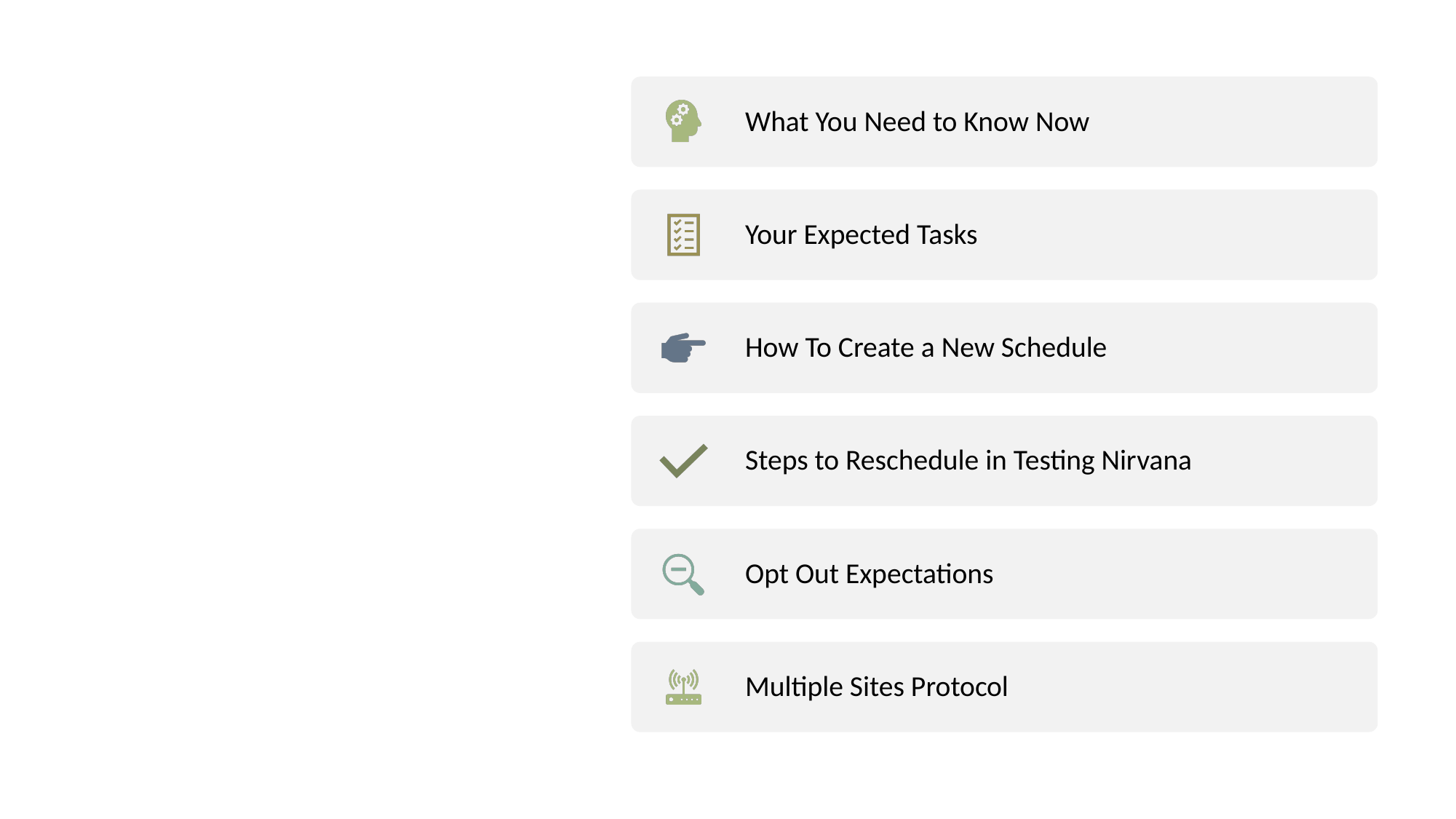

# Meeting Talking Points
What You Need to Know Now
Your Expected Tasks
How To Create a New Schedule
Steps to Reschedule in Testing Nirvana
Opt Out Expectations
Multiple Sites Protocol